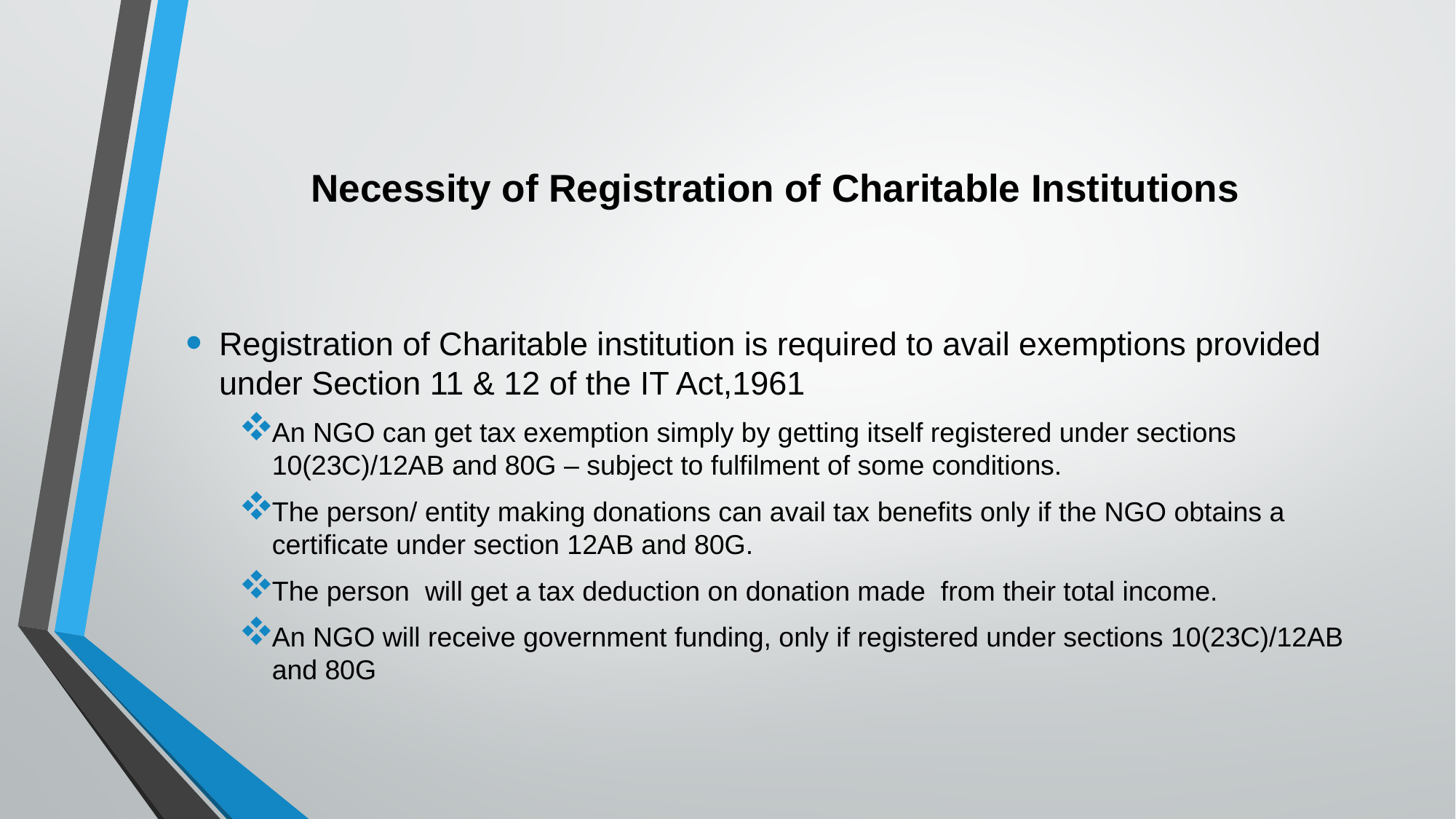

# Necessity of Registration of Charitable Institutions
Registration of Charitable institution is required to avail exemptions provided under Section 11 & 12 of the IT Act,1961
An NGO can get tax exemption simply by getting itself registered under sections 10(23C)/12AB and 80G – subject to fulfilment of some conditions.
The person/ entity making donations can avail tax benefits only if the NGO obtains a certificate under section 12AB and 80G.
The person  will get a tax deduction on donation made  from their total income.
An NGO will receive government funding, only if registered under sections 10(23C)/12AB and 80G